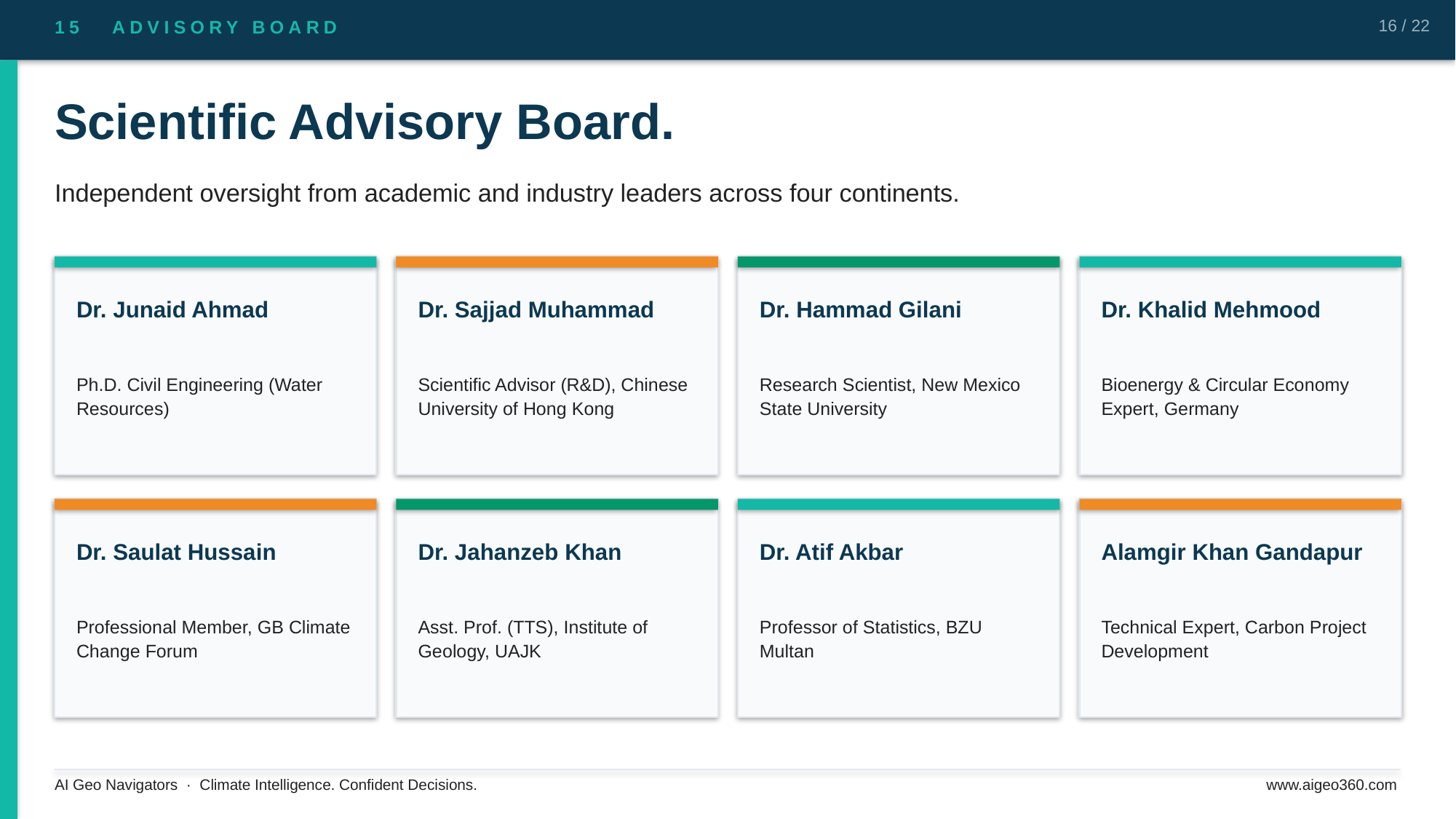

15   ADVISORY BOARD
16 / 22

Scientific Advisory Board.
Independent oversight from academic and industry leaders across four continents.

Dr. Junaid Ahmad
Dr. Sajjad Muhammad
Dr. Hammad Gilani
Dr. Khalid Mehmood
Ph.D. Civil Engineering (Water Resources)
Scientific Advisor (R&D), Chinese University of Hong Kong
Research Scientist, New Mexico State University
Bioenergy & Circular Economy Expert, Germany

Dr. Saulat Hussain
Dr. Jahanzeb Khan
Dr. Atif Akbar
Alamgir Khan Gandapur
Professional Member, GB Climate Change Forum
Asst. Prof. (TTS), Institute of Geology, UAJK
Professor of Statistics, BZU Multan
Technical Expert, Carbon Project Development

AI Geo Navigators  ·  Climate Intelligence. Confident Decisions.
www.aigeo360.com